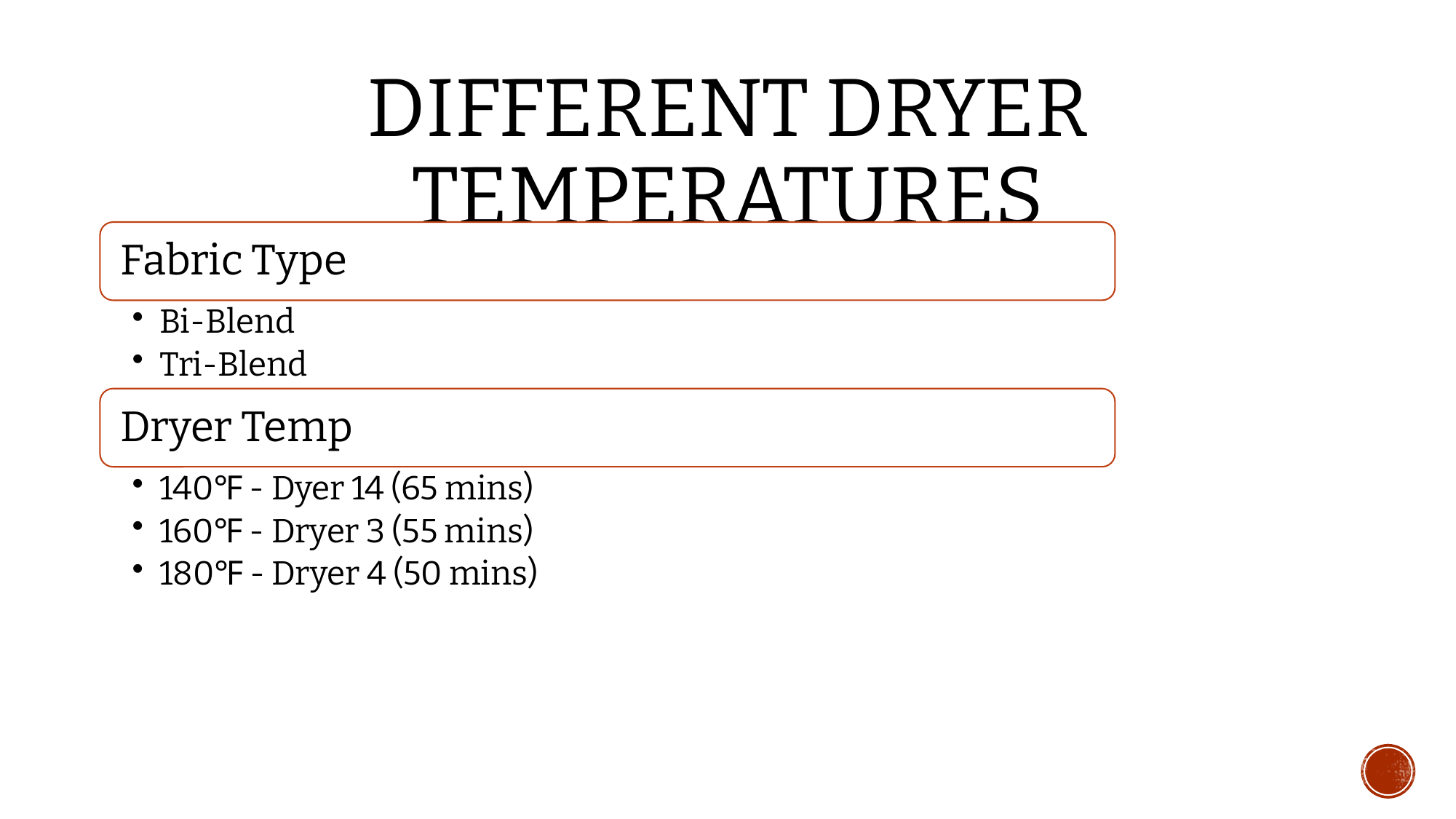

# Different Dryer Temperatures
Fabric Type
Bi-Blend
Tri-Blend
Dryer Temp
140℉ - Dyer 14 (65 mins)
160℉ - Dryer 3 (55 mins)
180℉ - Dryer 4 (50 mins)